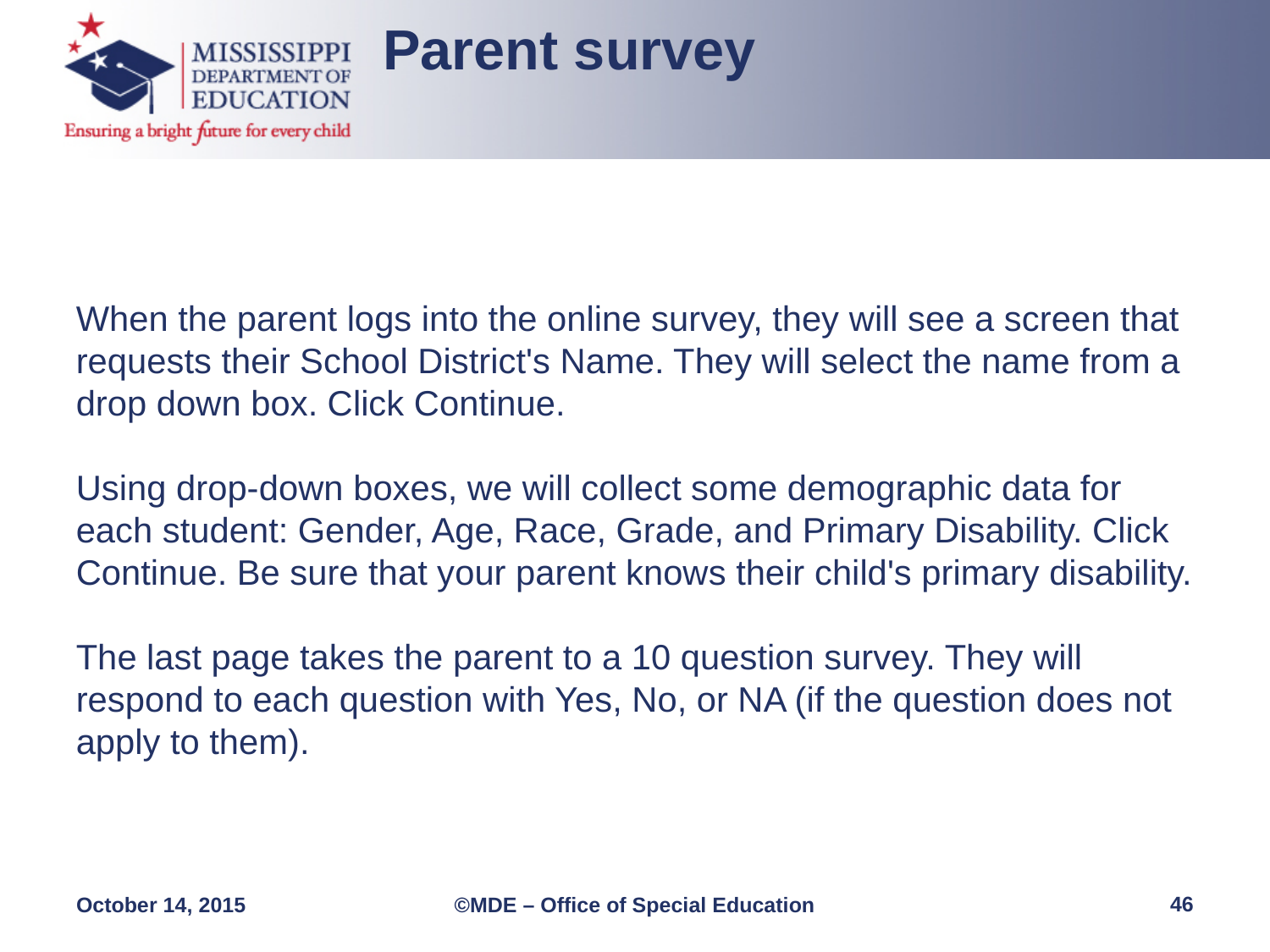

Parent survey

When the parent logs into the online survey, they will see a screen that requests their School District's Name. They will select the name from a drop down box. Click Continue.
Using drop-down boxes, we will collect some demographic data for each student: Gender, Age, Race, Grade, and Primary Disability. Click Continue. Be sure that your parent knows their child's primary disability.
The last page takes the parent to a 10 question survey. They will respond to each question with Yes, No, or NA (if the question does not apply to them).
46
October 14, 2015
©MDE – Office of Special Education